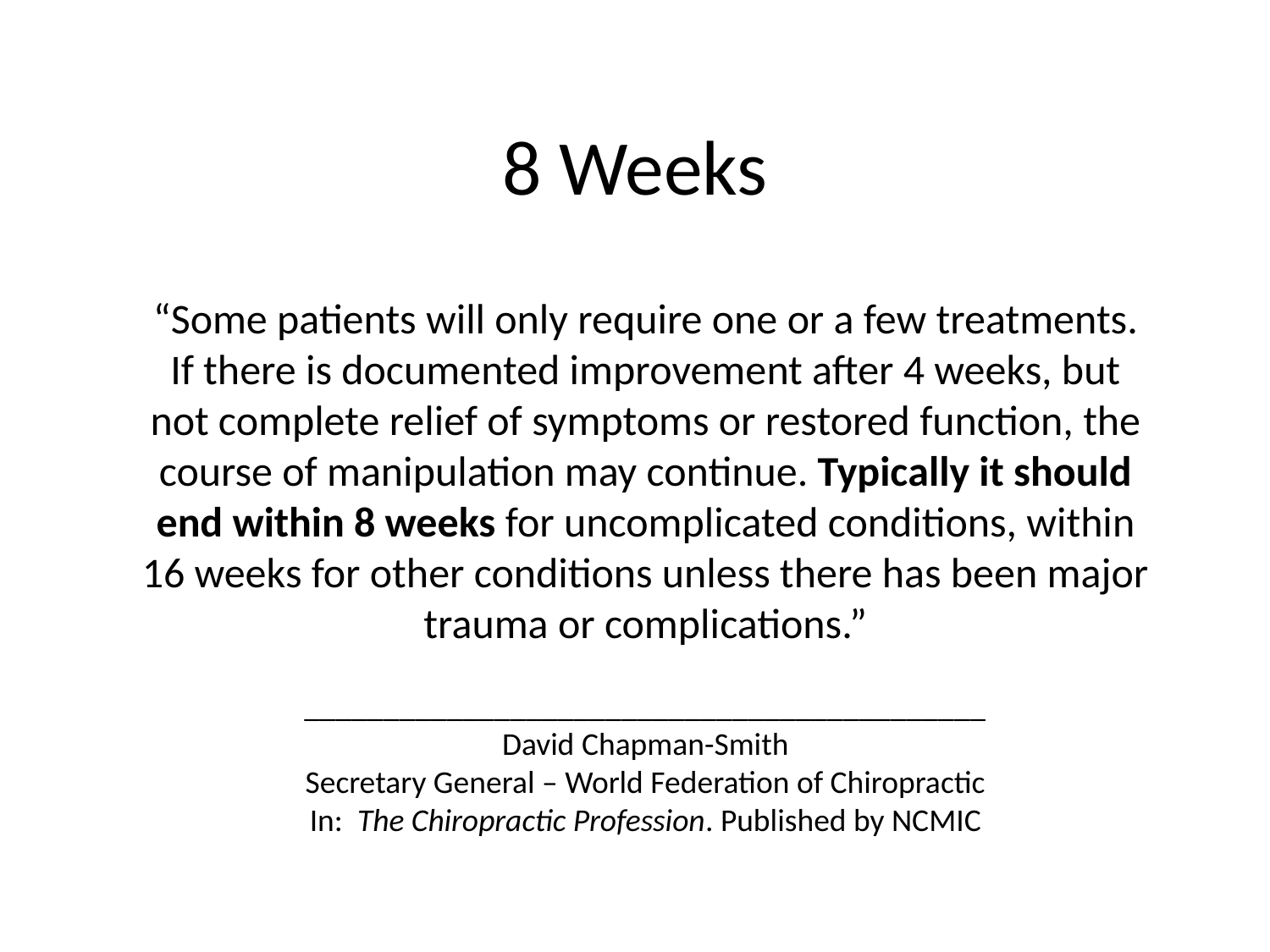

# 8 Weeks
“Some patients will only require one or a few treatments. If there is documented improvement after 4 weeks, but not complete relief of symptoms or restored function, the course of manipulation may continue. Typically it should end within 8 weeks for uncomplicated conditions, within 16 weeks for other conditions unless there has been major trauma or complications.”

___________________________________________
David Chapman-Smith
Secretary General – World Federation of Chiropractic
In:  The Chiropractic Profession. Published by NCMIC